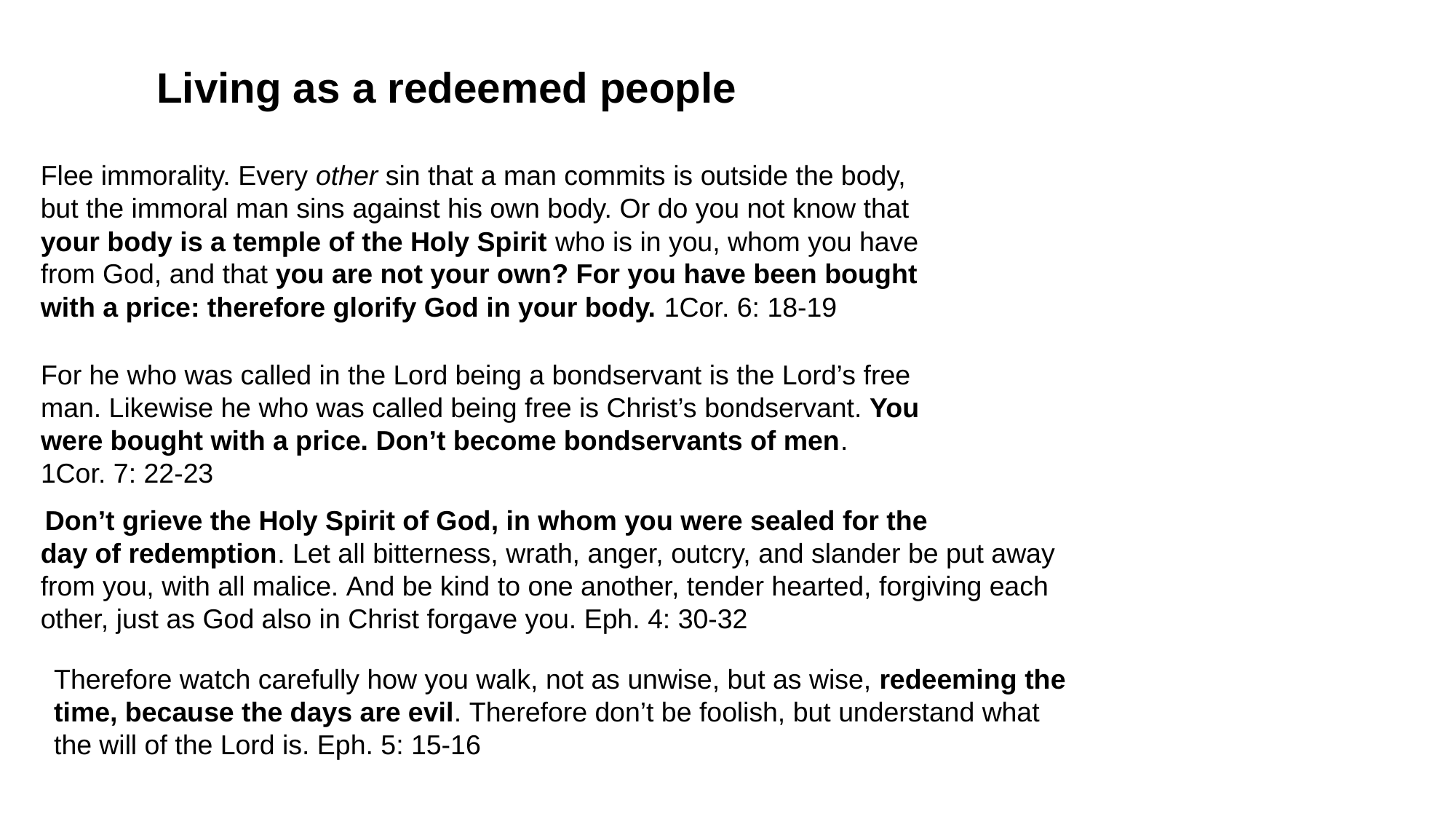

Living as a redeemed people
Flee immorality. Every other sin that a man commits is outside the body,
but the immoral man sins against his own body. Or do you not know that
your body is a temple of the Holy Spirit who is in you, whom you have
from God, and that you are not your own? For you have been bought
with a price: therefore glorify God in your body. 1Cor. 6: 18-19
For he who was called in the Lord being a bondservant is the Lord’s free
man. Likewise he who was called being free is Christ’s bondservant. You
were bought with a price. Don’t become bondservants of men.
1Cor. 7: 22-23
 Don’t grieve the Holy Spirit of God, in whom you were sealed for the
day of redemption. Let all bitterness, wrath, anger, outcry, and slander be put away from you, with all malice. And be kind to one another, tender hearted, forgiving each other, just as God also in Christ forgave you. Eph. 4: 30-32
Therefore watch carefully how you walk, not as unwise, but as wise, redeeming the time, because the days are evil. Therefore don’t be foolish, but understand what the will of the Lord is. Eph. 5: 15-16